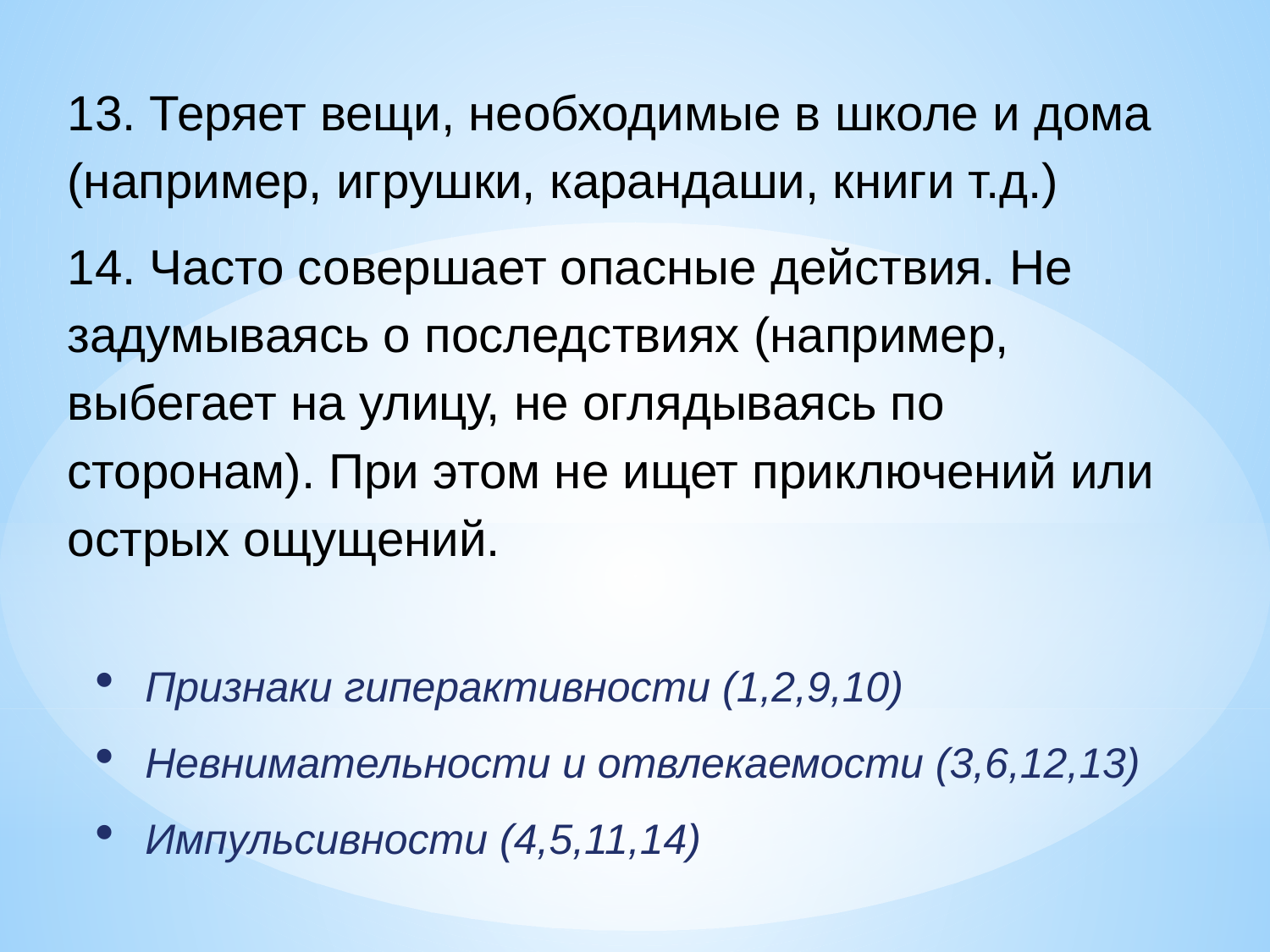

13. Теряет вещи, необходимые в школе и дома (например, игрушки, карандаши, книги т.д.)
14. Часто совершает опасные действия. Не задумываясь о последствиях (например, выбегает на улицу, не оглядываясь по сторонам). При этом не ищет приключений или острых ощущений.
Признаки гиперактивности (1,2,9,10)
Невнимательности и отвлекаемости (3,6,12,13)
Импульсивности (4,5,11,14)